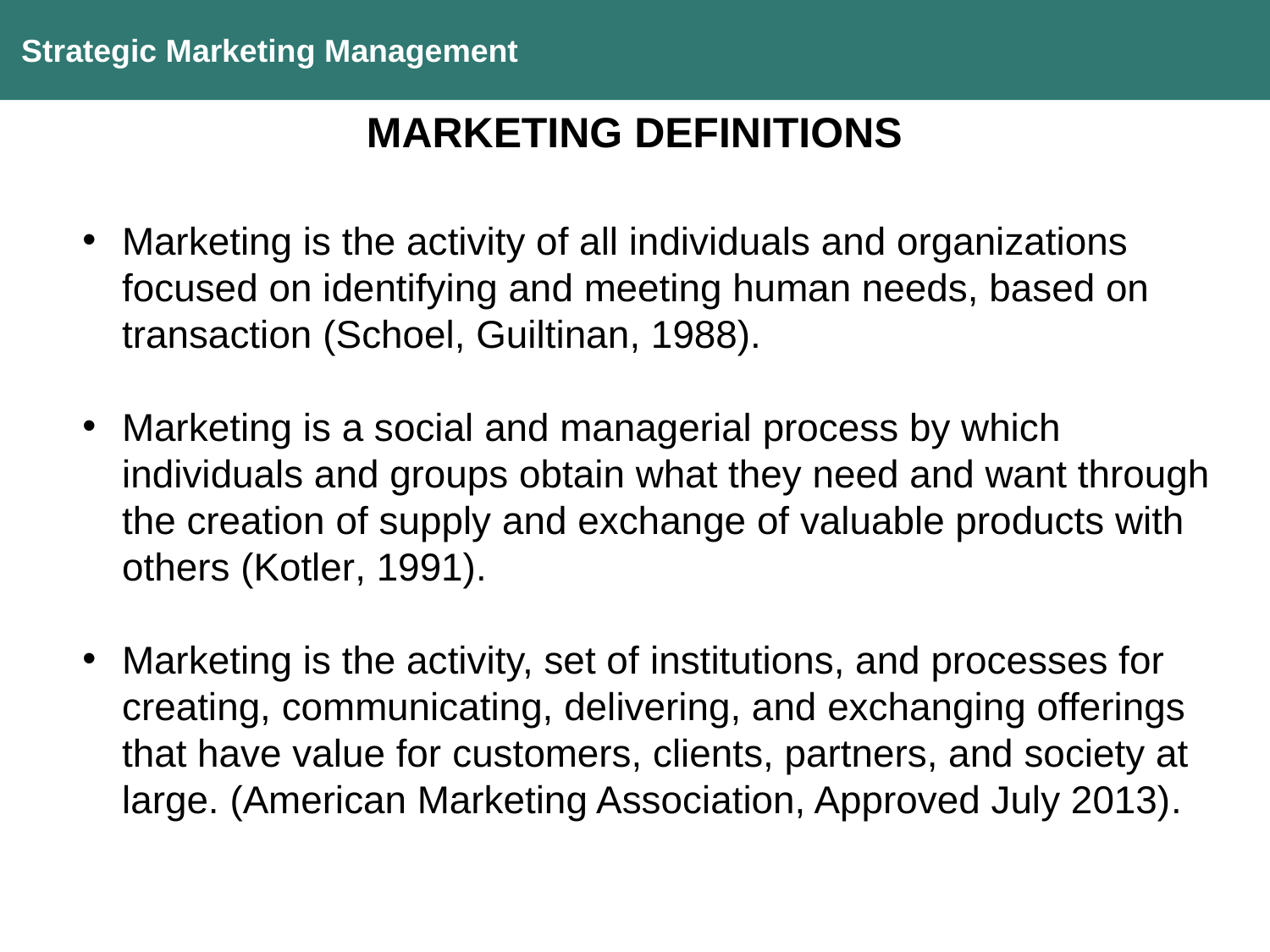

Strategic Marketing Management
MARKETING DEFINITIONS
Marketing is the activity of all individuals and organizations focused on identifying and meeting human needs, based on transaction (Schoel, Guiltinan, 1988).

Marketing is a social and managerial process by which individuals and groups obtain what they need and want through the creation of supply and exchange of valuable products with others (Kotler, 1991).

Marketing is the activity, set of institutions, and processes for creating, communicating, delivering, and exchanging offerings that have value for customers, clients, partners, and society at large. (American Marketing Association, Approved July 2013).